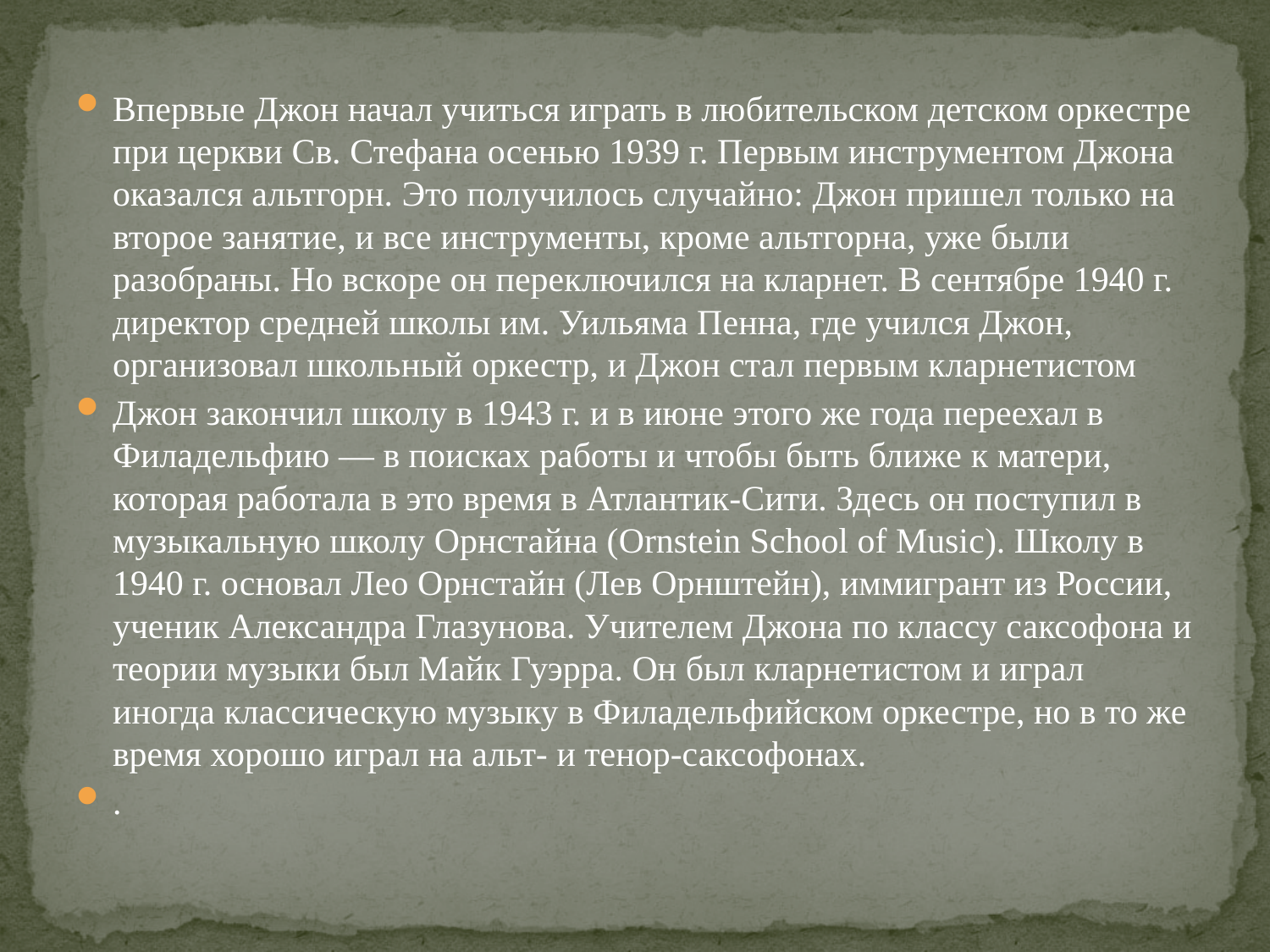

Впервые Джон начал учиться играть в любительском детском оркестре при церкви Св. Стефана осенью 1939 г. Первым инструментом Джона оказался альтгорн. Это получилось случайно: Джон пришел только на второе занятие, и все инструменты, кроме альтгорна, уже были разобраны. Но вскоре он переключился на кларнет. В сентябре 1940 г. директор средней школы им. Уильяма Пенна, где учился Джон, организовал школьный оркестр, и Джон стал первым кларнетистом
Джон закончил школу в 1943 г. и в июне этого же года переехал в Филадельфию — в поисках работы и чтобы быть ближе к матери, которая работала в это время в Атлантик-Сити. Здесь он поступил в музыкальную школу Орнcтайна (Ornstein School of Music). Школу в 1940 г. основал Лео Орнcтайн (Лев Орнштейн), иммигрант из России, ученик Александра Глазунова. Учителем Джона по классу саксофона и теории музыки был Майк Гуэрра. Он был кларнетистом и играл иногда классическую музыку в Филадельфийском оркестре, но в то же время хорошо играл на альт- и тенор-саксофонах.
.